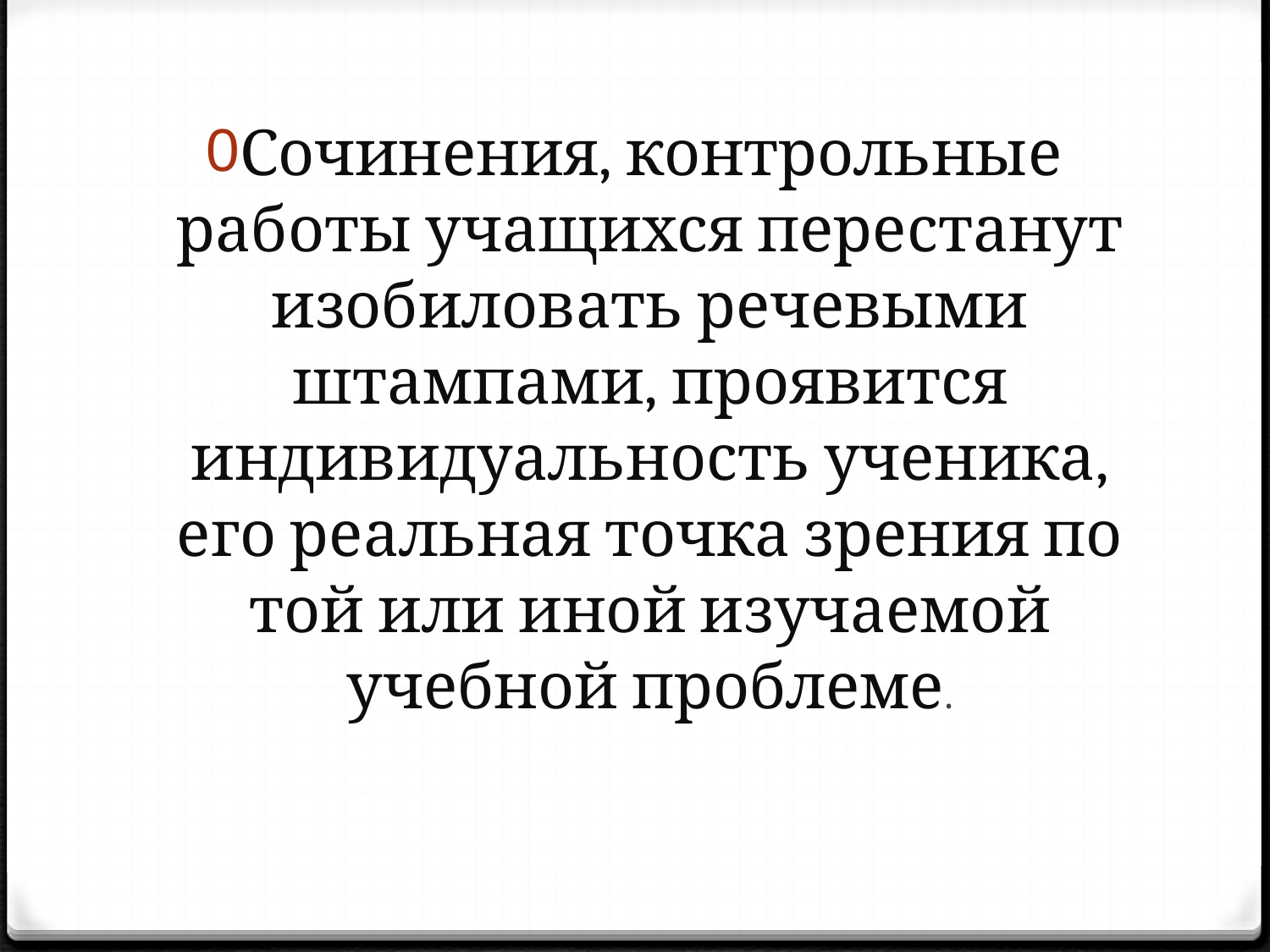

#
Сочинения, контрольные работы учащихся перестанут изобиловать речевыми штампами, проявится индивидуальность ученика, его реальная точка зрения по той или иной изучаемой учебной проблеме.